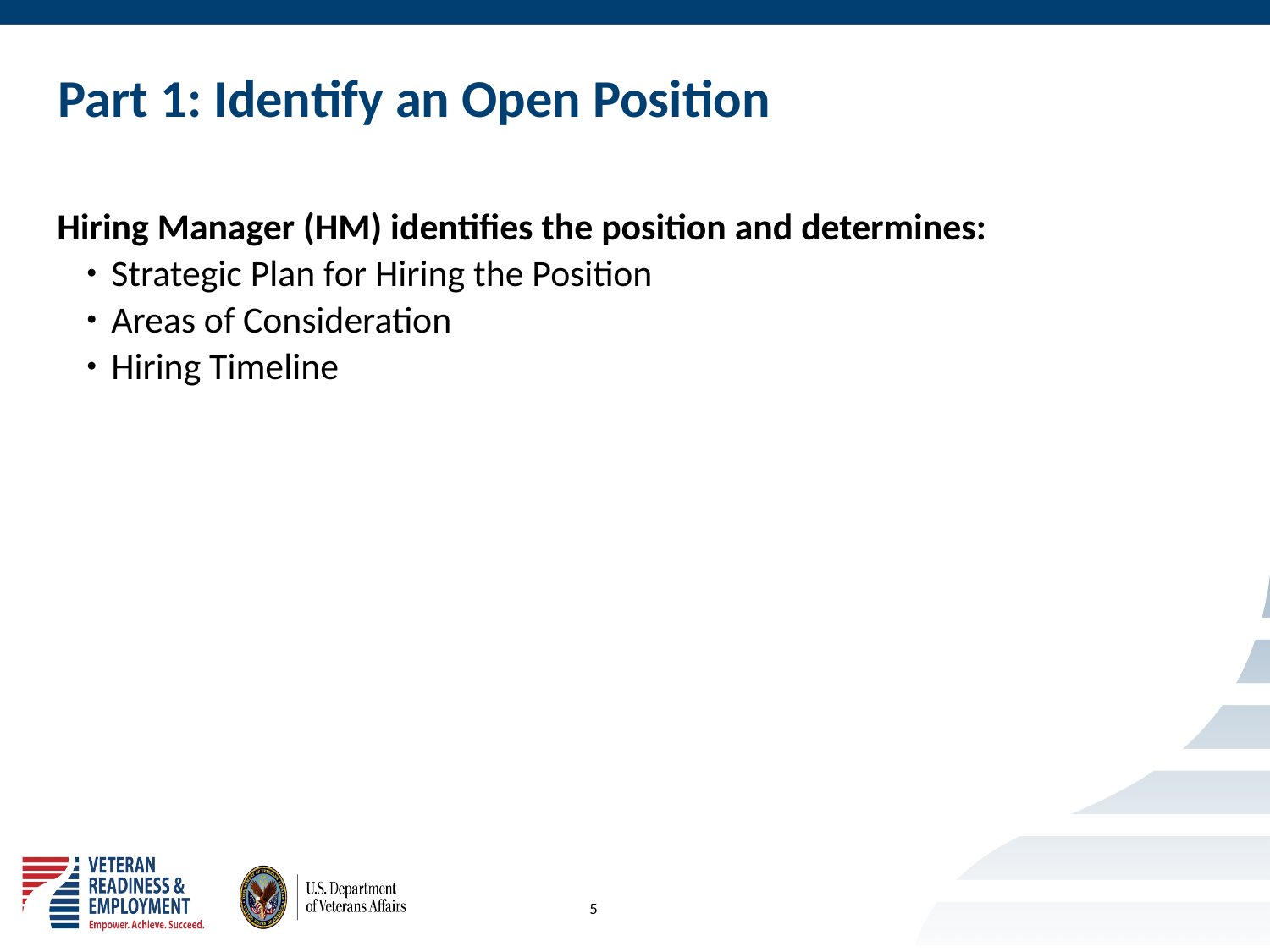

# Part 1: Identify an Open Position
Hiring Manager (HM) identifies the position and determines:
Strategic Plan for Hiring the Position
Areas of Consideration
Hiring Timeline
5